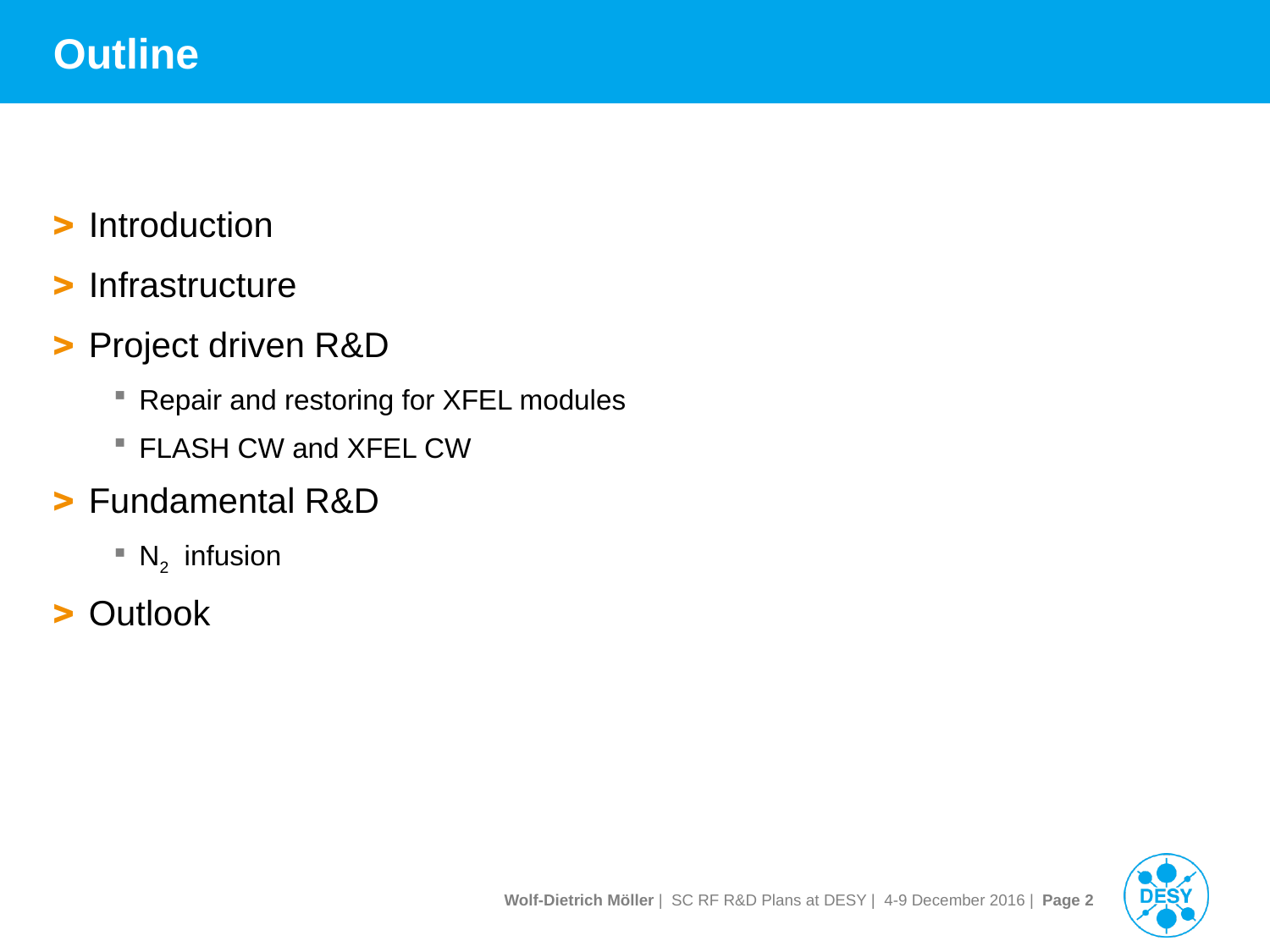

# Outline

Introduction
Infrastructure
Project driven R&D
Repair and restoring for XFEL modules
FLASH CW and XFEL CW
Fundamental R&D
N2  infusion
Outlook